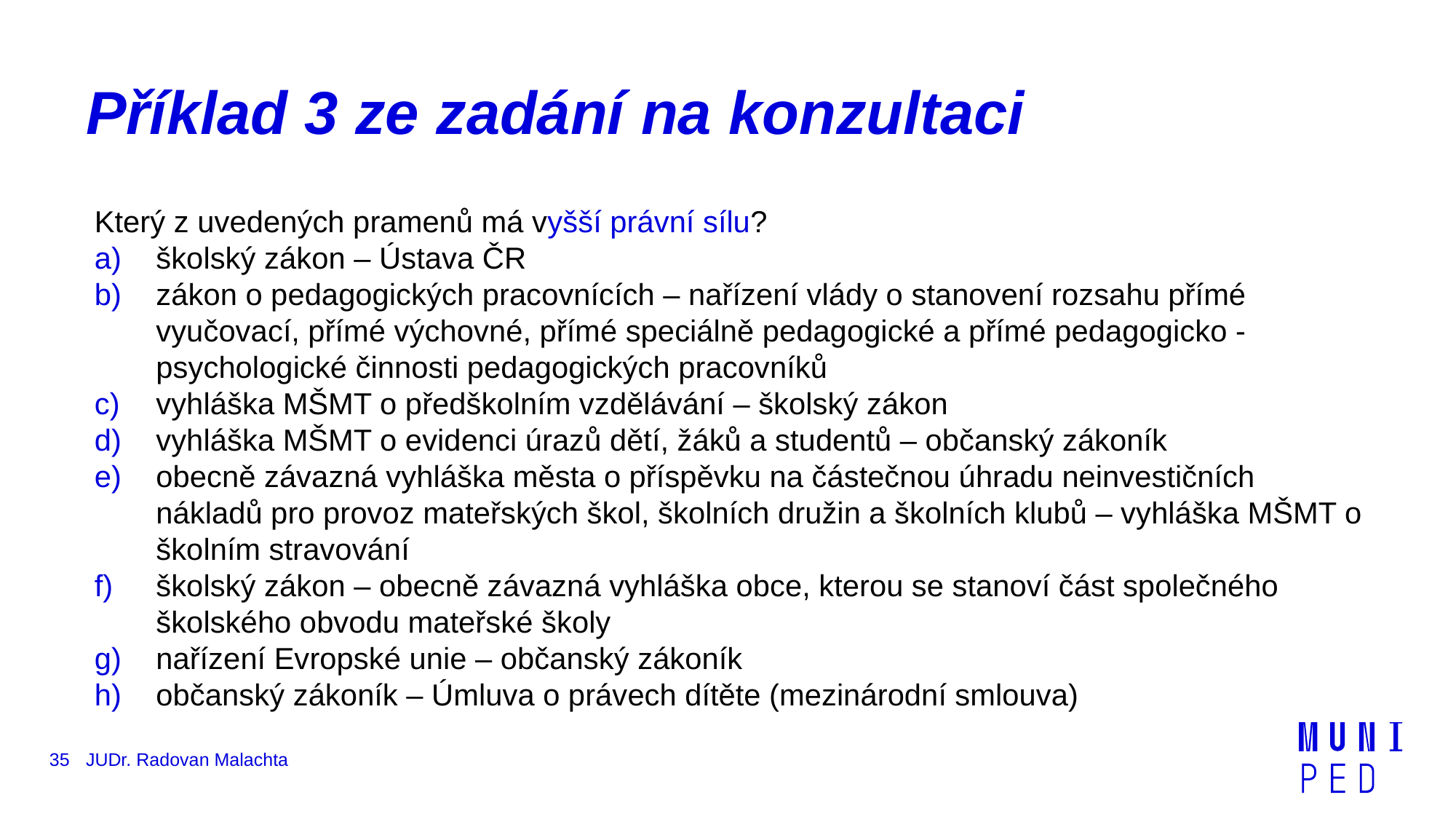

# Příklad 3 ze zadání na konzultaci
Který z uvedených pramenů má vyšší právní sílu?
školský zákon – Ústava ČR
zákon o pedagogických pracovnících – nařízení vlády o stanovení rozsahu přímé vyučovací, přímé výchovné, přímé speciálně pedagogické a přímé pedagogicko -psychologické činnosti pedagogických pracovníků
vyhláška MŠMT o předškolním vzdělávání – školský zákon
vyhláška MŠMT o evidenci úrazů dětí, žáků a studentů – občanský zákoník
obecně závazná vyhláška města o příspěvku na částečnou úhradu neinvestičních nákladů pro provoz mateřských škol, školních družin a školních klubů – vyhláška MŠMT o školním stravování
školský zákon – obecně závazná vyhláška obce, kterou se stanoví část společného školského obvodu mateřské školy
nařízení Evropské unie – občanský zákoník
občanský zákoník – Úmluva o právech dítěte (mezinárodní smlouva)
35
JUDr. Radovan Malachta